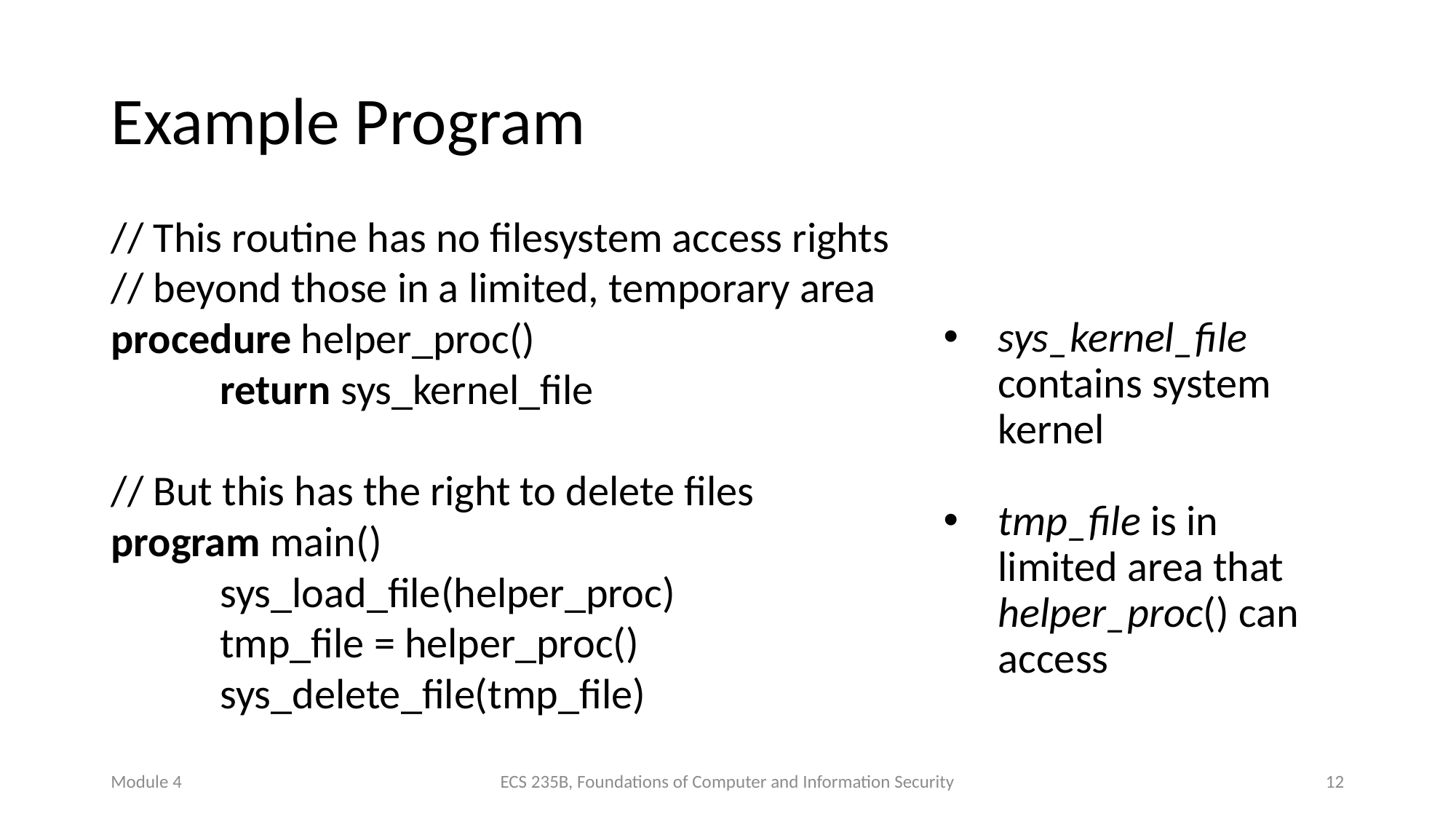

# Example Program
// This routine has no filesystem access rights
// beyond those in a limited, temporary area
procedure helper_proc()
	return sys_kernel_file

// But this has the right to delete files
program main()
	sys_load_file(helper_proc)
	tmp_file = helper_proc()
	sys_delete_file(tmp_file)
sys_kernel_file contains system kernel

tmp_file is in limited area that helper_proc() can access

Module 4
ECS 235B, Foundations of Computer and Information Security
12